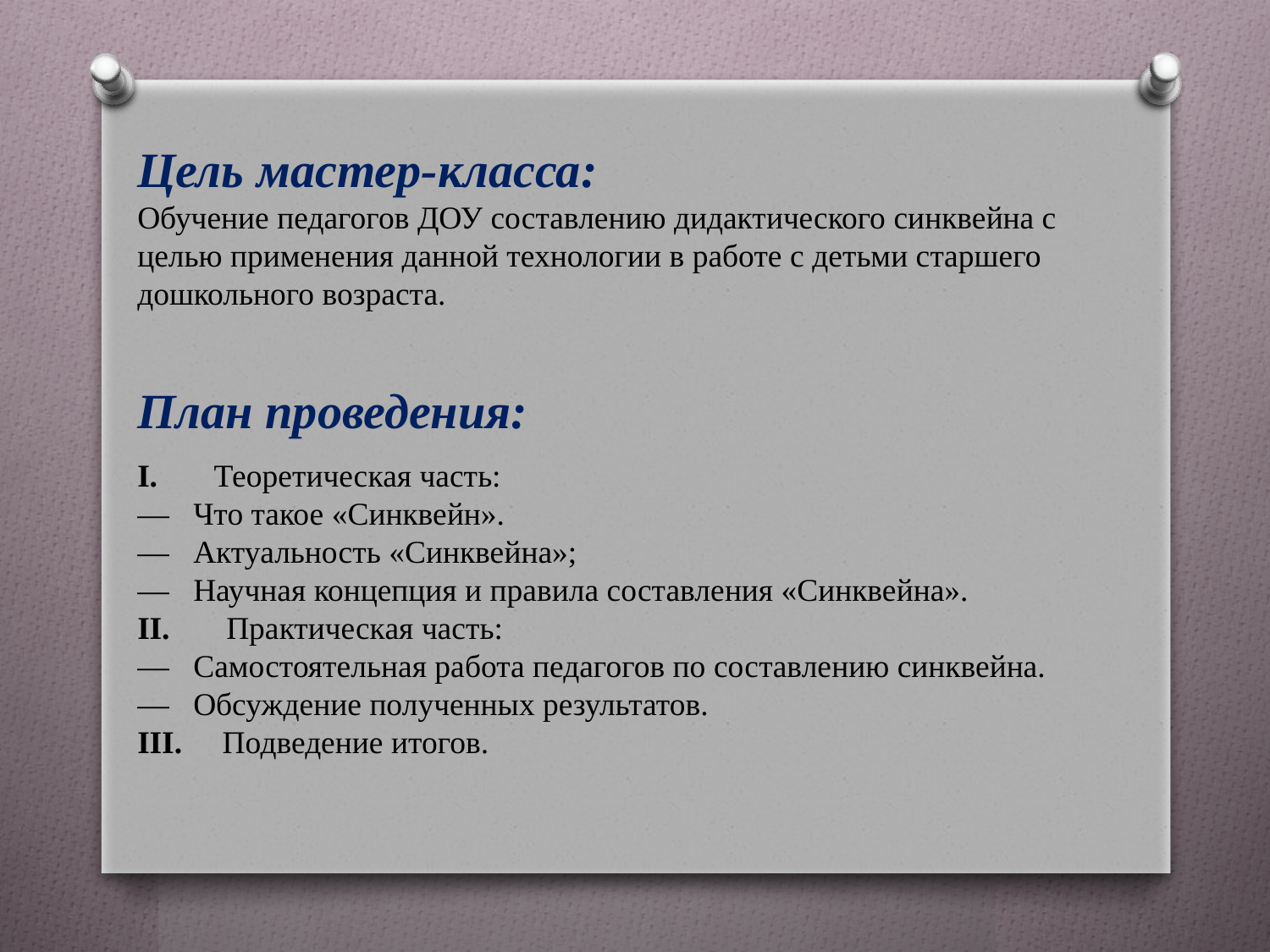

Цель мастер-класса:
Обучение педагогов ДОУ составлению дидактического синквейна с целью применения данной технологии в работе с детьми старшего дошкольного возраста.

План проведения:

I.       Теоретическая часть:
—   Что такое «Синквейн».
—   Актуальность «Синквейна»;
—   Научная концепция и правила составления «Синквейна».
II.       Практическая часть:
—   Самостоятельная работа педагогов по составлению синквейна.
—   Обсуждение полученных результатов.
III.     Подведение итогов.